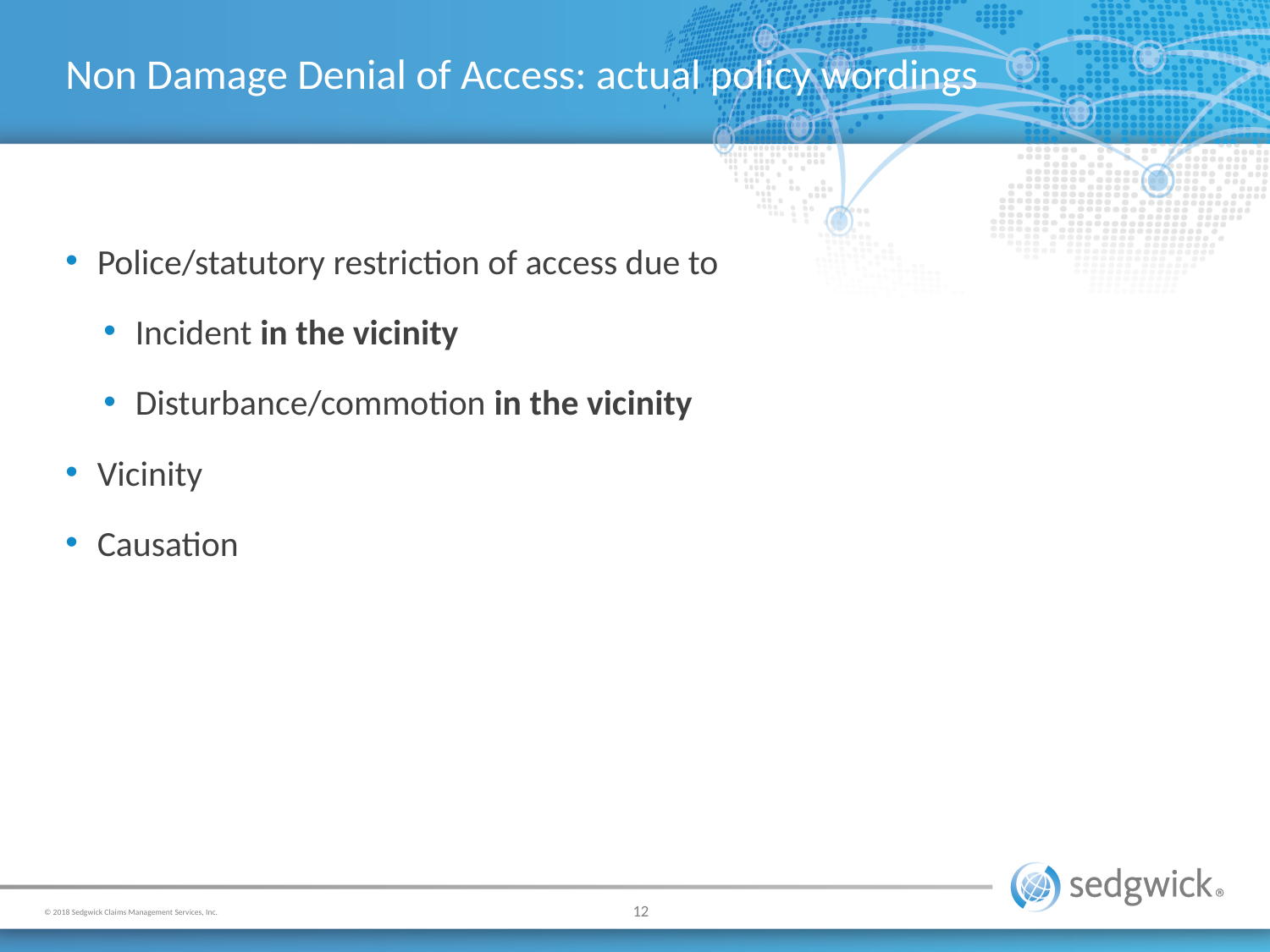

# Non Damage Denial of Access: actual policy wordings
Police/statutory restriction of access due to
Incident in the vicinity
Disturbance/commotion in the vicinity
Vicinity
Causation